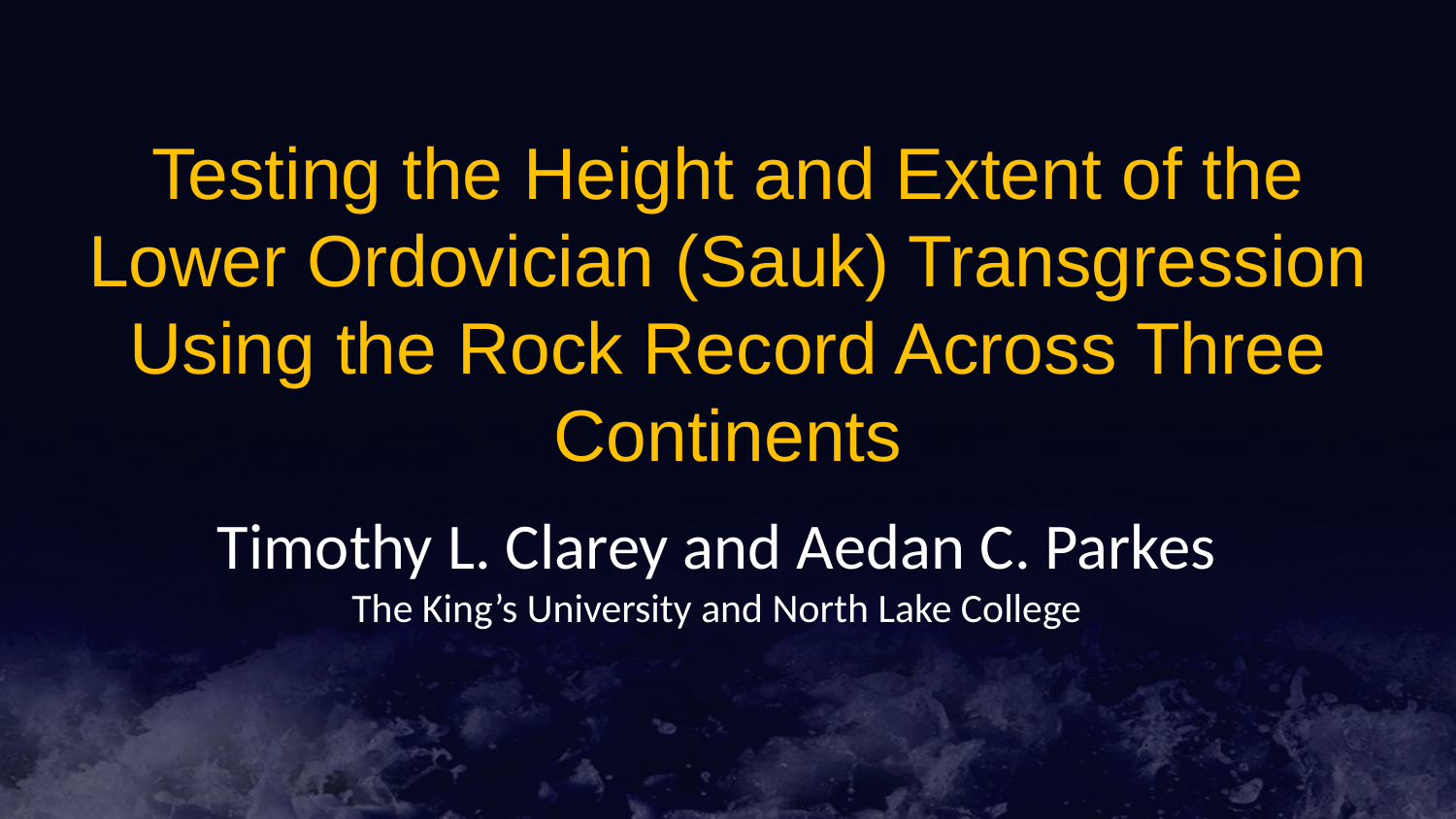

# Testing the Height and Extent of the Lower Ordovician (Sauk) Transgression Using the Rock Record Across Three Continents
Timothy L. Clarey and Aedan C. Parkes
The King’s University and North Lake College